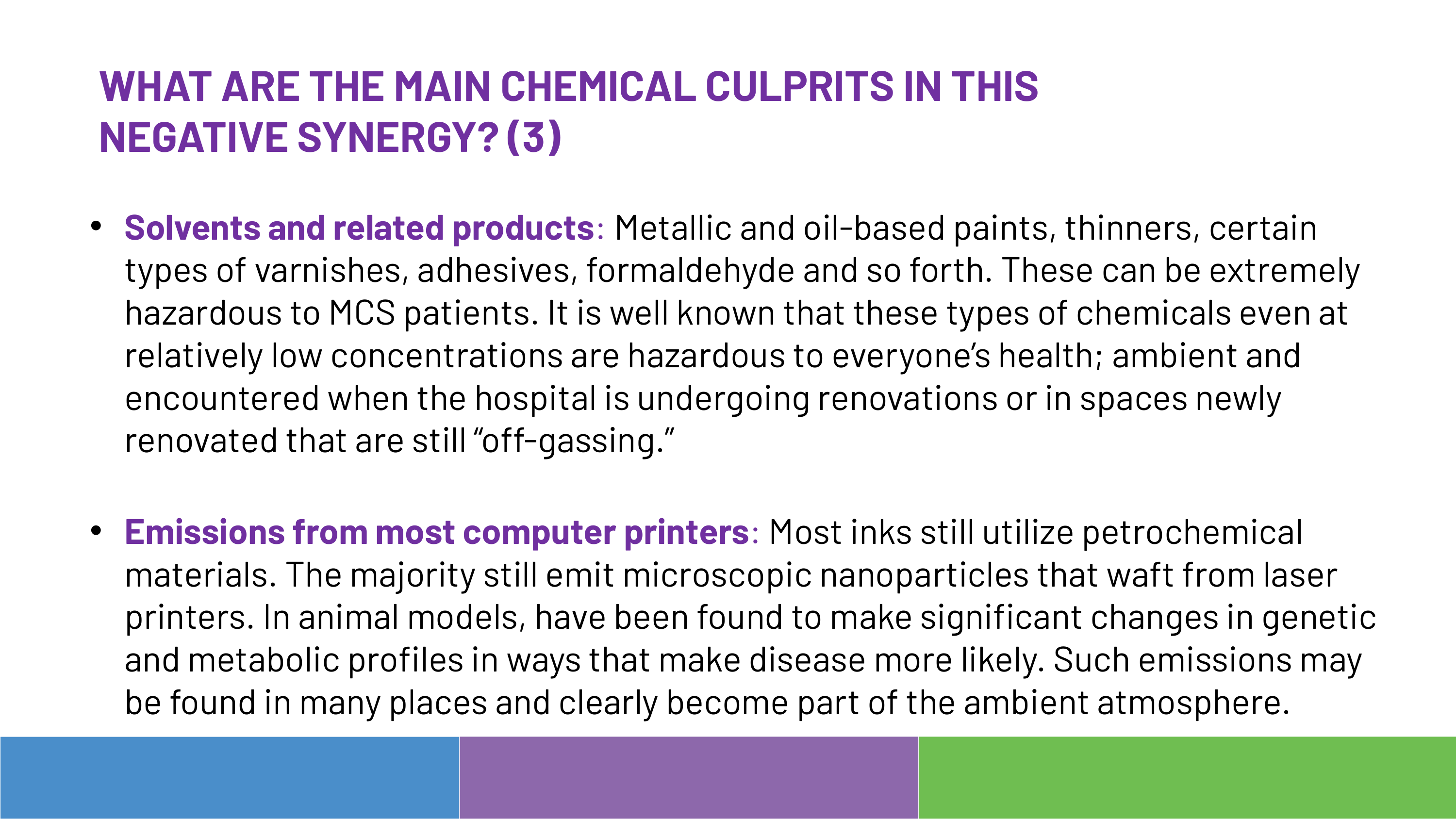

# WHAT ARE THE MAIN CHEMICAL CULPRITS IN THIS NEGATIVE SYNERGY? (3)
Solvents and related products: Metallic and oil-based paints, thinners, certain types of varnishes, adhesives, formaldehyde and so forth. These can be extremely hazardous to MCS patients. It is well known that these types of chemicals even at relatively low concentrations are hazardous to everyone’s health; ambient and encountered when the hospital is undergoing renovations or in spaces newly renovated that are still “off-gassing.”

Emissions from most computer printers: Most inks still utilize petrochemical materials. The majority still emit microscopic nanoparticles that waft from laser printers. In animal models, have been found to make significant changes in genetic and metabolic profiles in ways that make disease more likely. Such emissions may be found in many places and clearly become part of the ambient atmosphere.